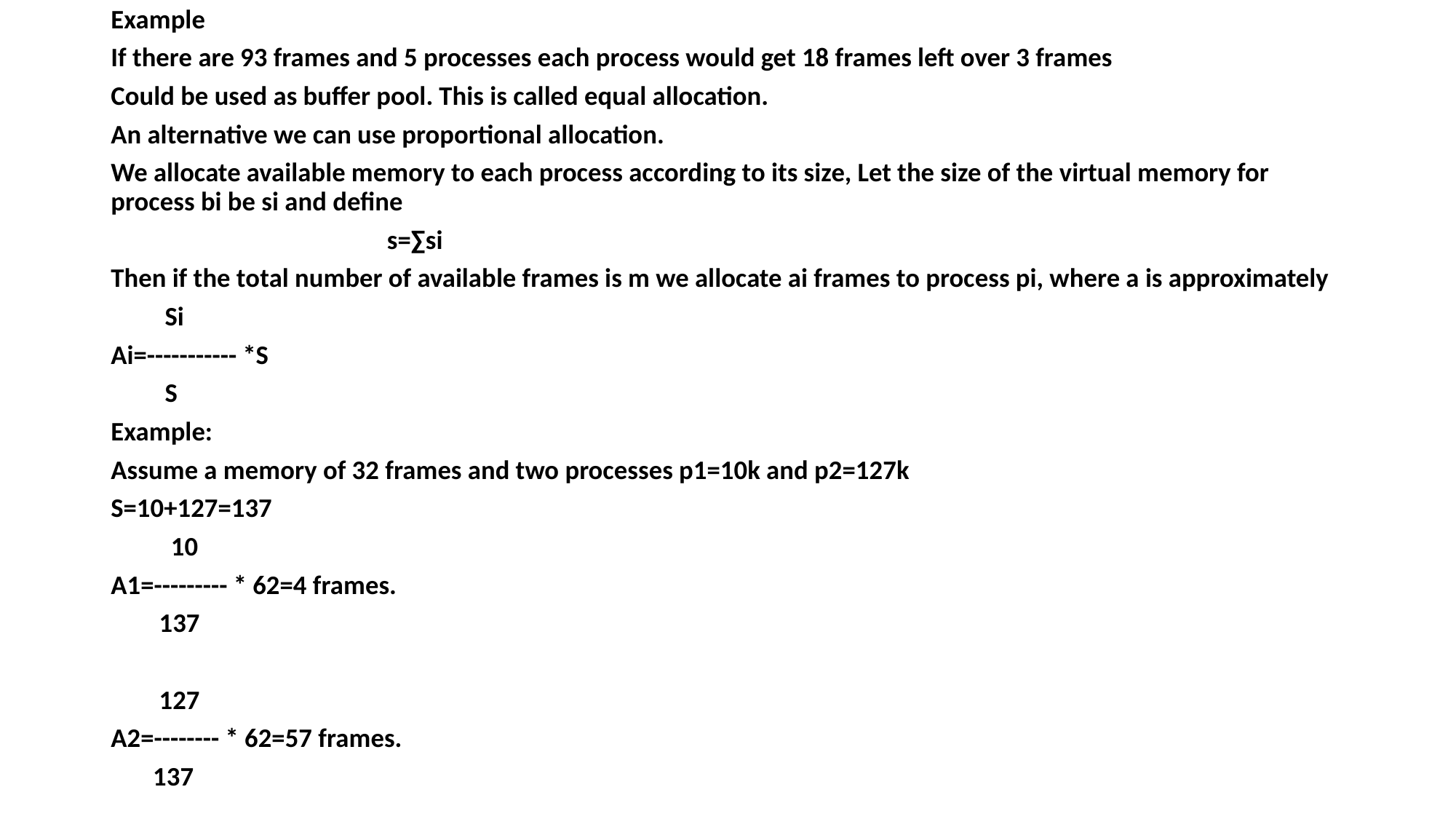

Example
If there are 93 frames and 5 processes each process would get 18 frames left over 3 frames
Could be used as buffer pool. This is called equal allocation.
An alternative we can use proportional allocation.
We allocate available memory to each process according to its size, Let the size of the virtual memory for process bi be si and define
                                              s=∑si
Then if the total number of available frames is m we allocate ai frames to process pi, where a is approximately
         Si
Ai=----------- *S
         S
Example:
Assume a memory of 32 frames and two processes p1=10k and p2=127k
S=10+127=137
          10
A1=--------- * 62=4 frames.
        137

        127
A2=-------- * 62=57 frames.
       137